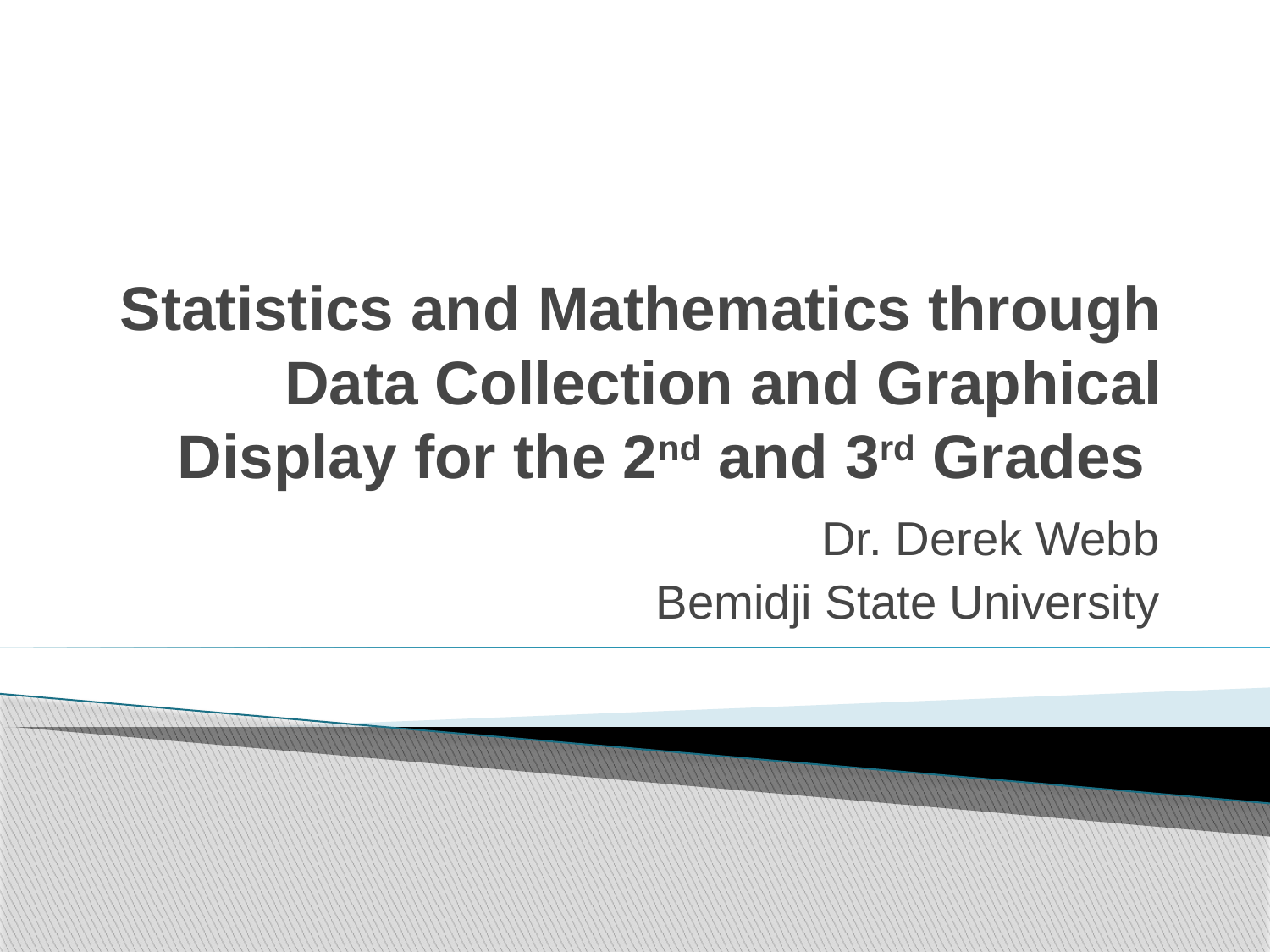

# Statistics and Mathematics through Data Collection and Graphical Display for the 2nd and 3rd Grades
Dr. Derek Webb
Bemidji State University